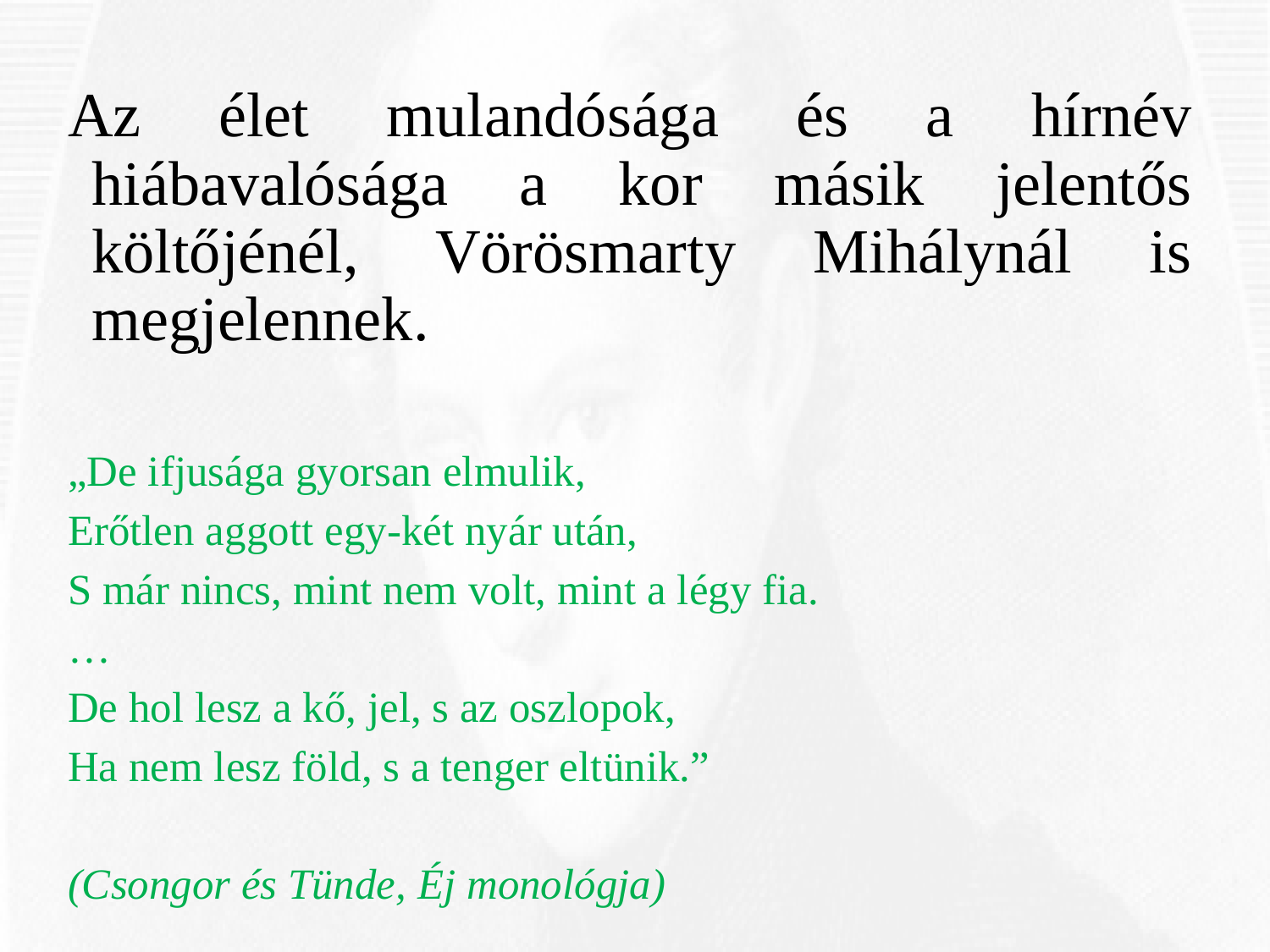

Az élet mulandósága és a hírnév hiábavalósága a kor másik jelentős költőjénél, Vörösmarty Mihálynál is megjelennek.

„De ifjusága gyorsan elmulik,
Erőtlen aggott egy-két nyár után,
S már nincs, mint nem volt, mint a légy fia.
…
De hol lesz a kő, jel, s az oszlopok,
Ha nem lesz föld, s a tenger eltünik.”

(Csongor és Tünde, Éj monológja)